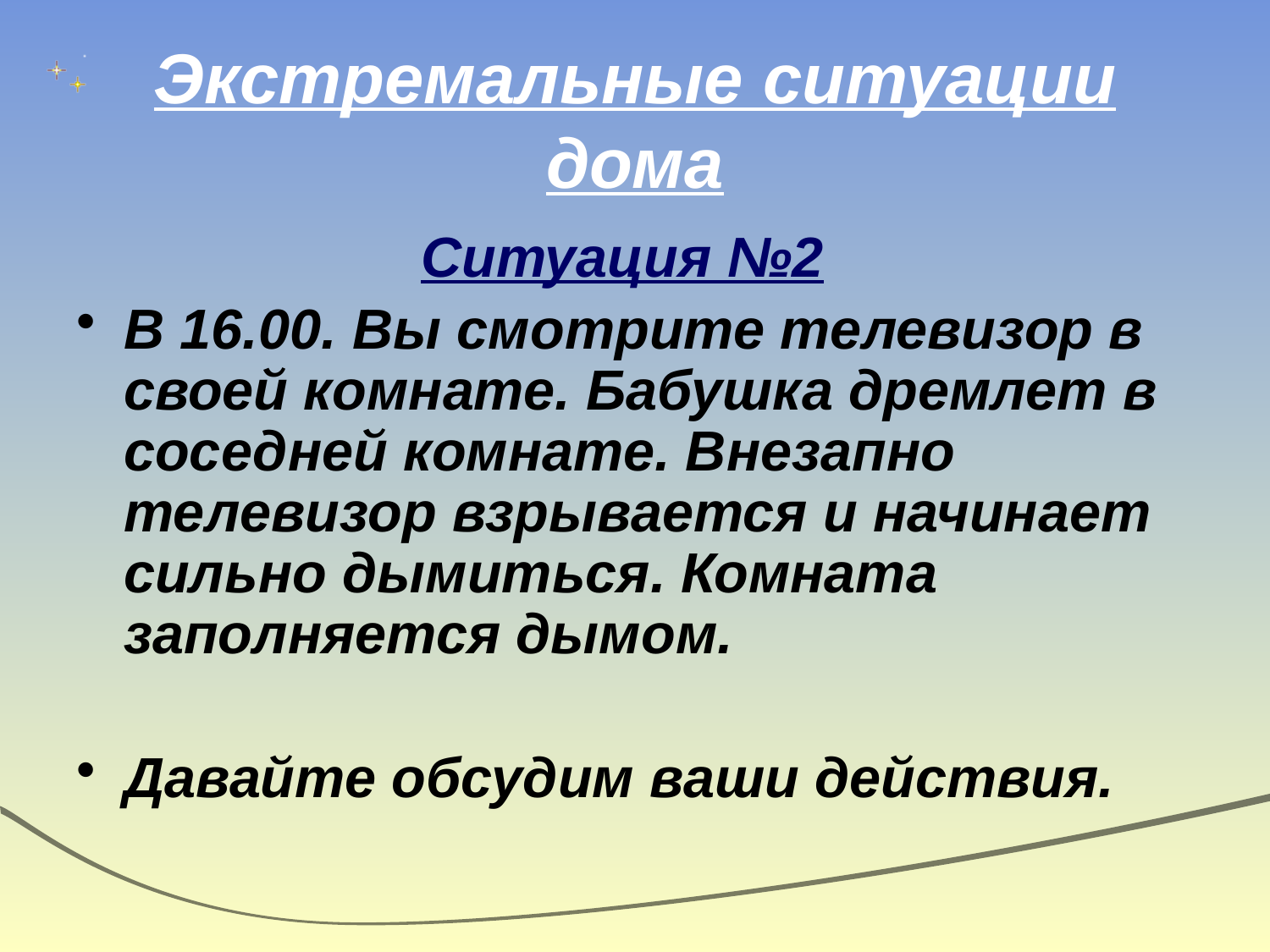

# Экстремальные ситуации дома
                      Ситуация №2
В 16.00. Вы смотрите телевизор в своей комнате. Бабушка дремлет в соседней комнате. Внезапно телевизор взрывается и начинает сильно дымиться. Комната заполняется дымом.

Давайте обсудим ваши действия.